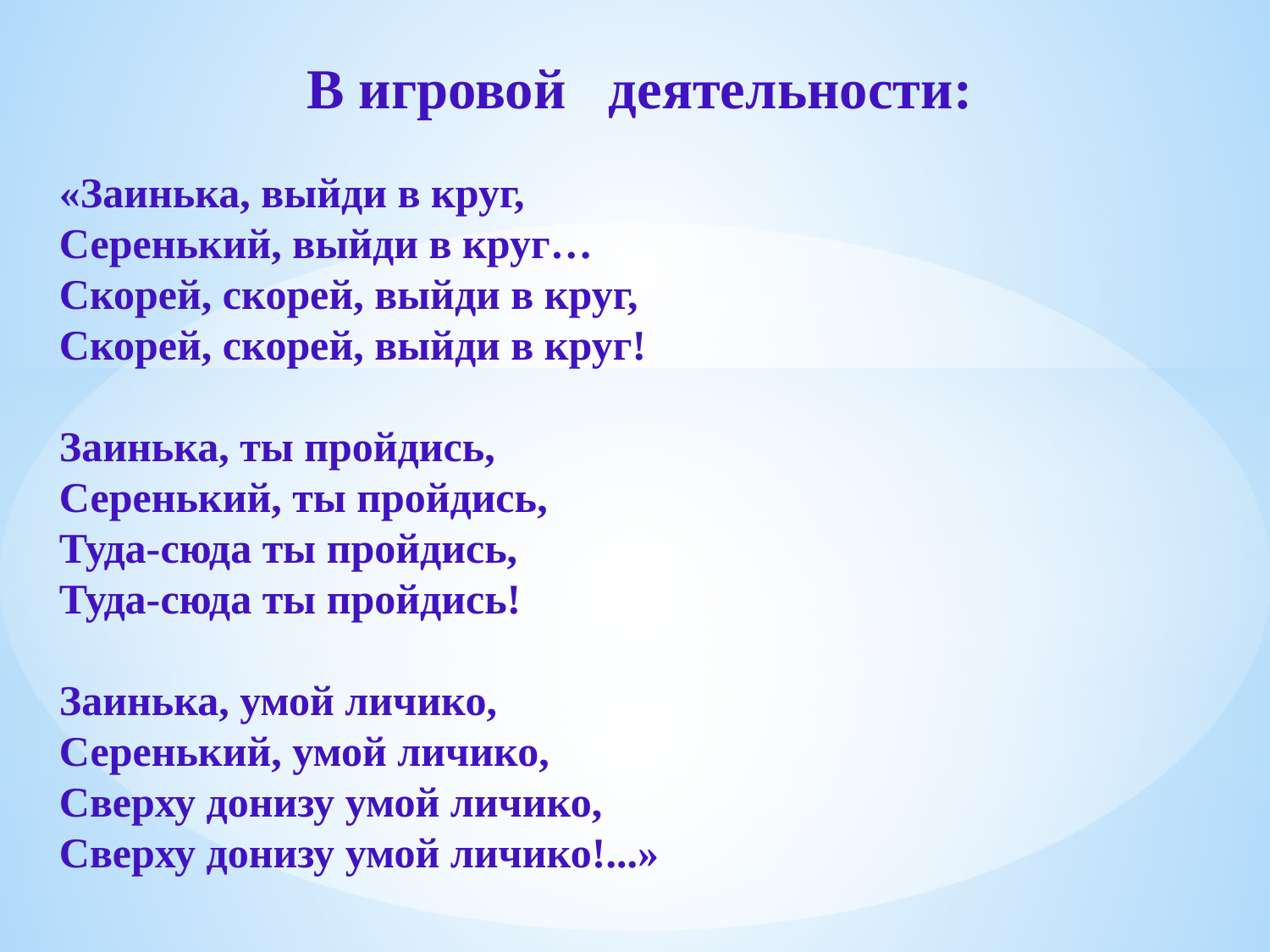

В игровой   деятельности:

«Заинька, выйди в круг,
Серенький, выйди в круг…
Скорей, скорей, выйди в круг,
Скорей, скорей, выйди в круг!

Заинька, ты пройдись,
Серенький, ты пройдись,
Туда-сюда ты пройдись,
Туда-сюда ты пройдись!

Заинька, умой личико,
Серенький, умой личико,
Сверху донизу умой личико,
Сверху донизу умой личико!...»